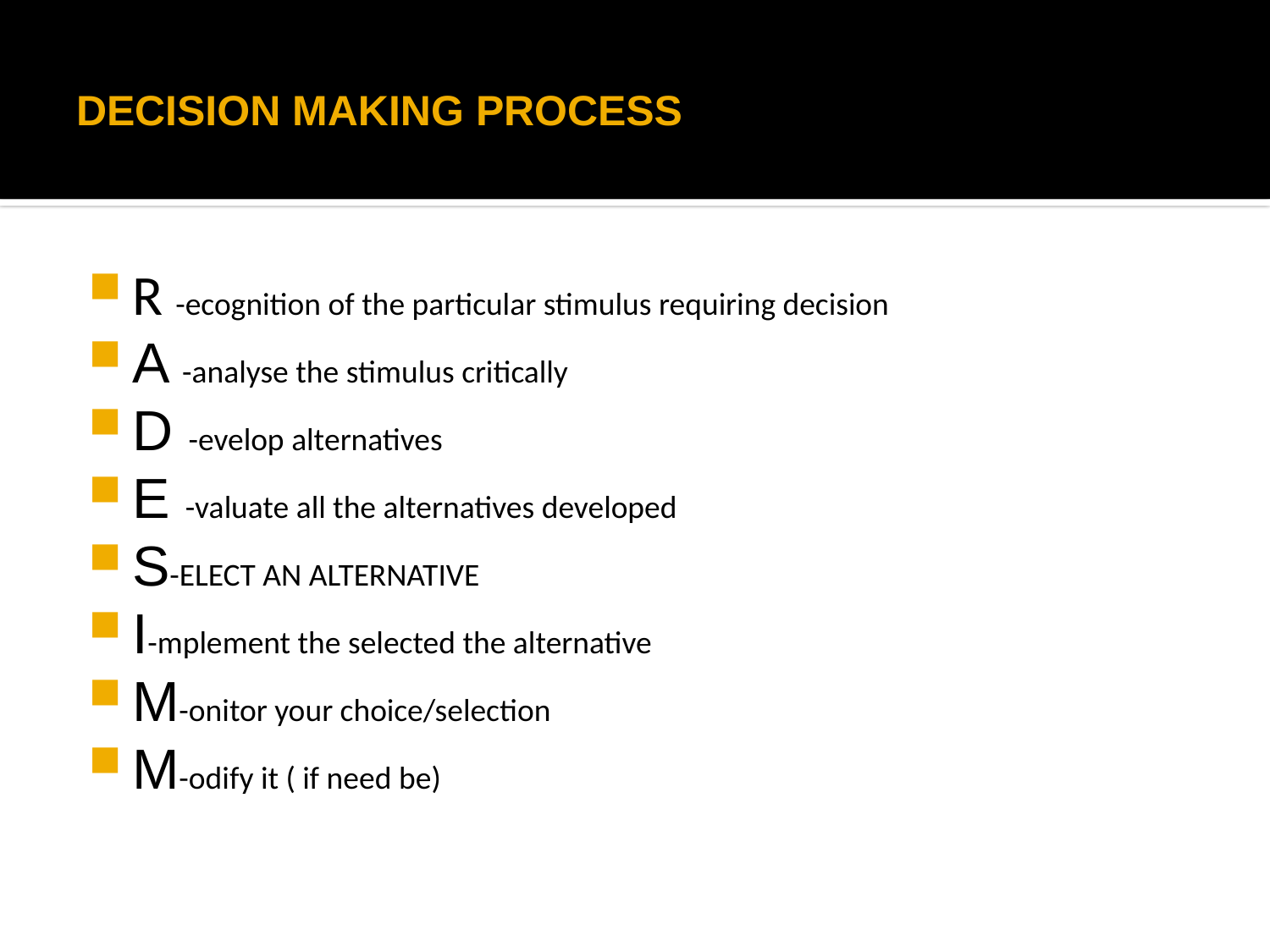

# DECISION MAKING PROCESS
R -ecognition of the particular stimulus requiring decision
A -analyse the stimulus critically
D -evelop alternatives
E -valuate all the alternatives developed
S-ELECT AN ALTERNATIVE
I-mplement the selected the alternative
M-onitor your choice/selection
M-odify it ( if need be)